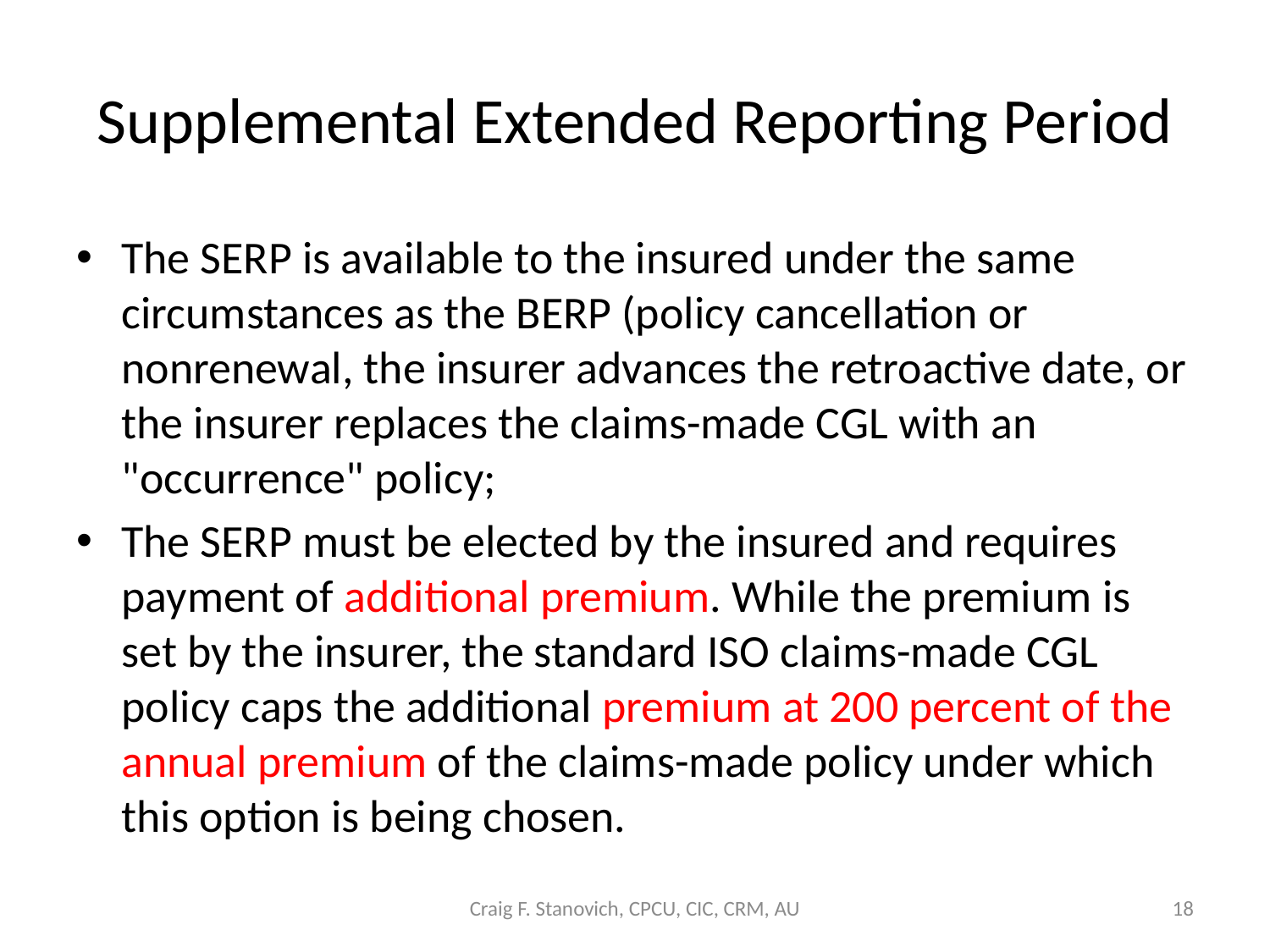

# Supplemental Extended Reporting Period
The SERP is available to the insured under the same circumstances as the BERP (policy cancellation or nonrenewal, the insurer advances the retroactive date, or the insurer replaces the claims-made CGL with an "occurrence" policy;
The SERP must be elected by the insured and requires payment of additional premium. While the premium is set by the insurer, the standard ISO claims-made CGL policy caps the additional premium at 200 percent of the annual premium of the claims-made policy under which this option is being chosen.
Craig F. Stanovich, CPCU, CIC, CRM, AU
18